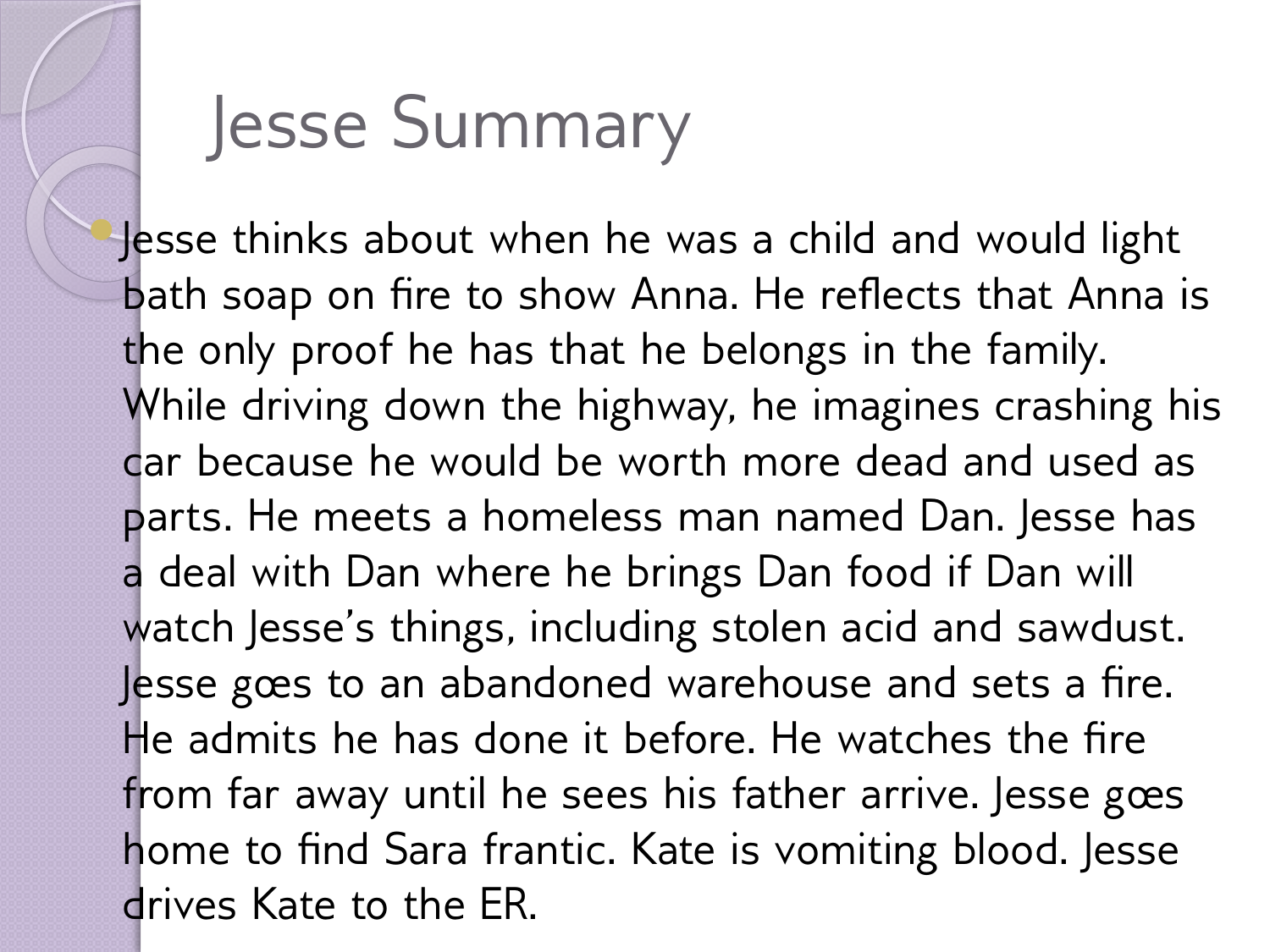

# Jesse Summary
Jesse thinks about when he was a child and would light bath soap on fire to show Anna. He reflects that Anna is the only proof he has that he belongs in the family. While driving down the highway, he imagines crashing his car because he would be worth more dead and used as parts. He meets a homeless man named Dan. Jesse has a deal with Dan where he brings Dan food if Dan will watch Jesse’s things, including stolen acid and sawdust. Jesse goes to an abandoned warehouse and sets a fire. He admits he has done it before. He watches the fire from far away until he sees his father arrive. Jesse goes home to find Sara frantic. Kate is vomiting blood. Jesse drives Kate to the ER.